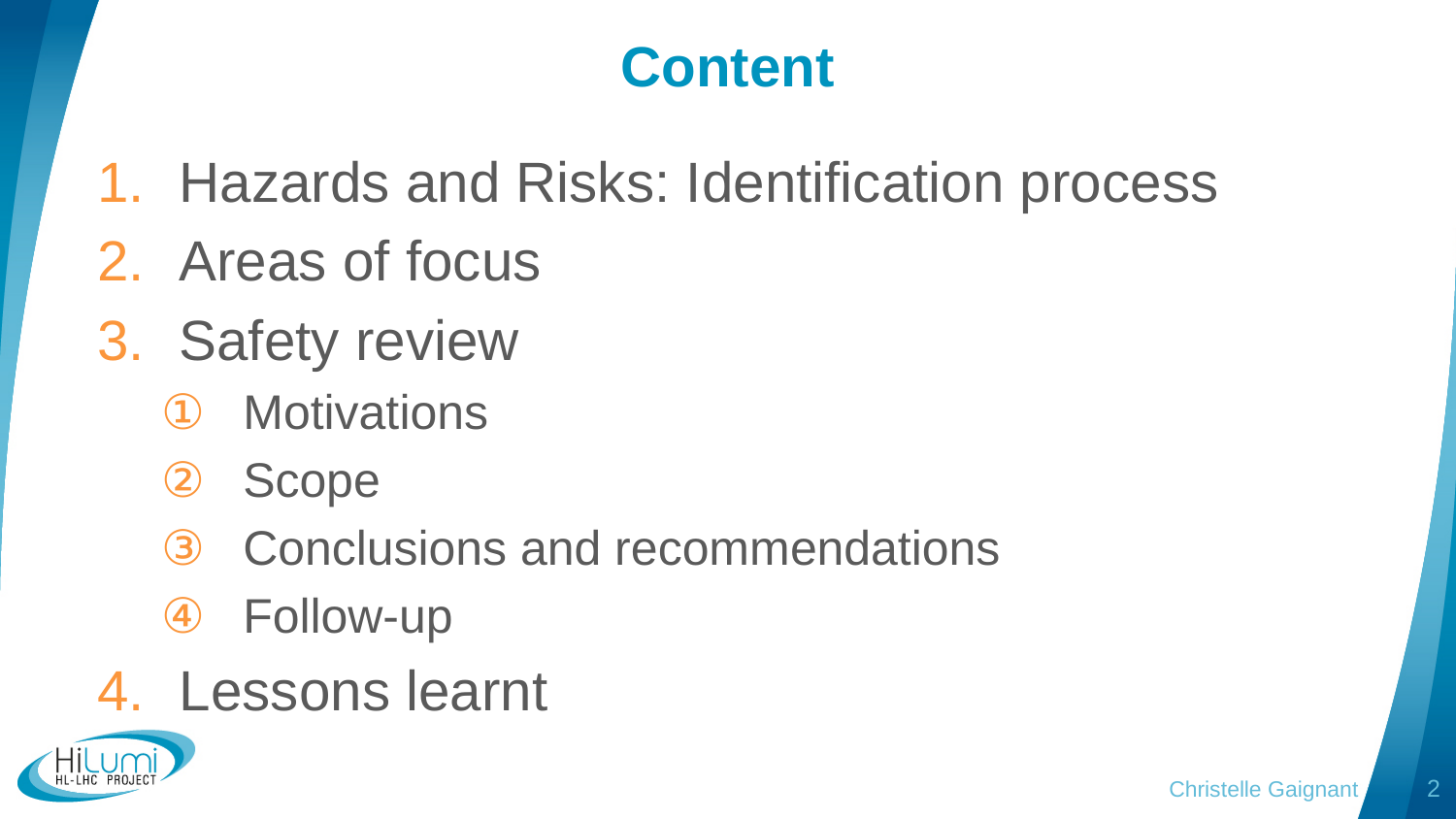

# Content
Hazards and Risks: Identification process
Areas of focus
Safety review
Motivations
Scope
Conclusions and recommendations
Follow-up
Lessons learnt

Christelle Gaignant
2